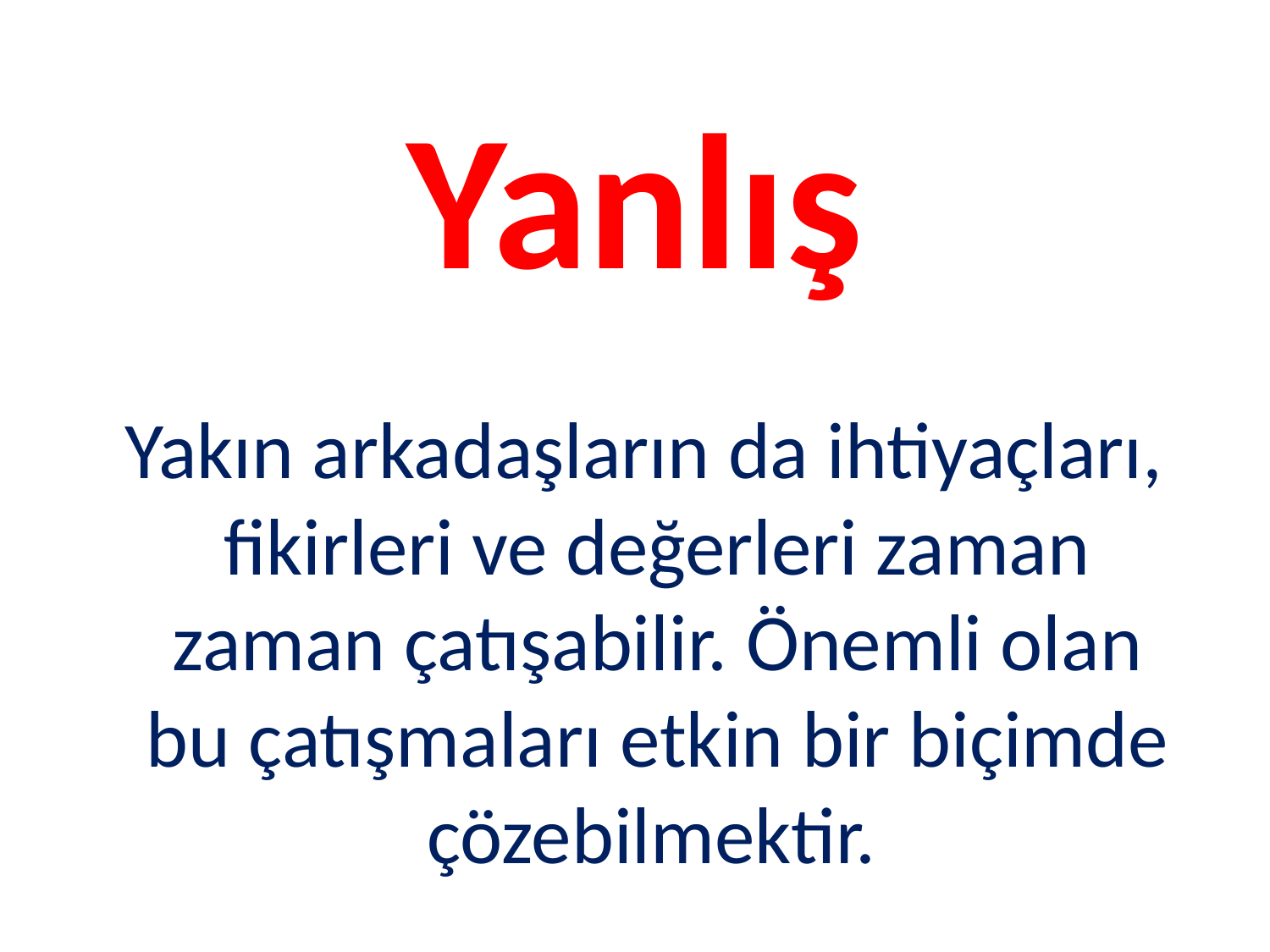

#
Yanlış

 Yakın arkadaşların da ihtiyaçları, fikirleri ve değerleri zaman zaman çatışabilir. Önemli olan bu çatışmaları etkin bir biçimde çözebilmektir.